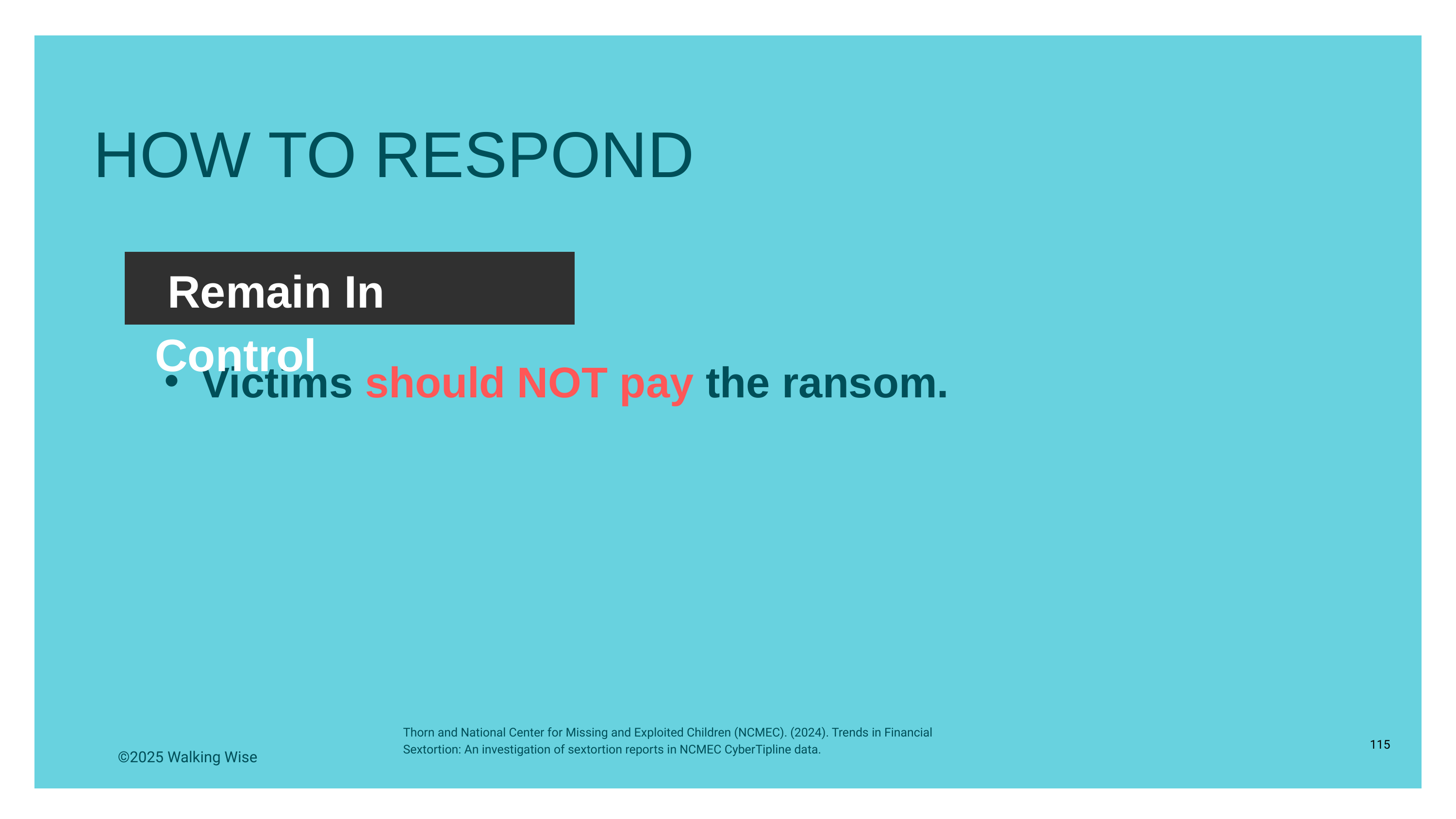

LESSON PLANS
 HOW TO RESPOND

 Remain In Control
Victims should NOT pay the ransom.
Thorn and National Center for Missing and Exploited Children (NCMEC). (2024). Trends in Financial Sextortion: An investigation of sextortion reports in NCMEC CyberTipline data.

115
©2025 Walking Wise
3